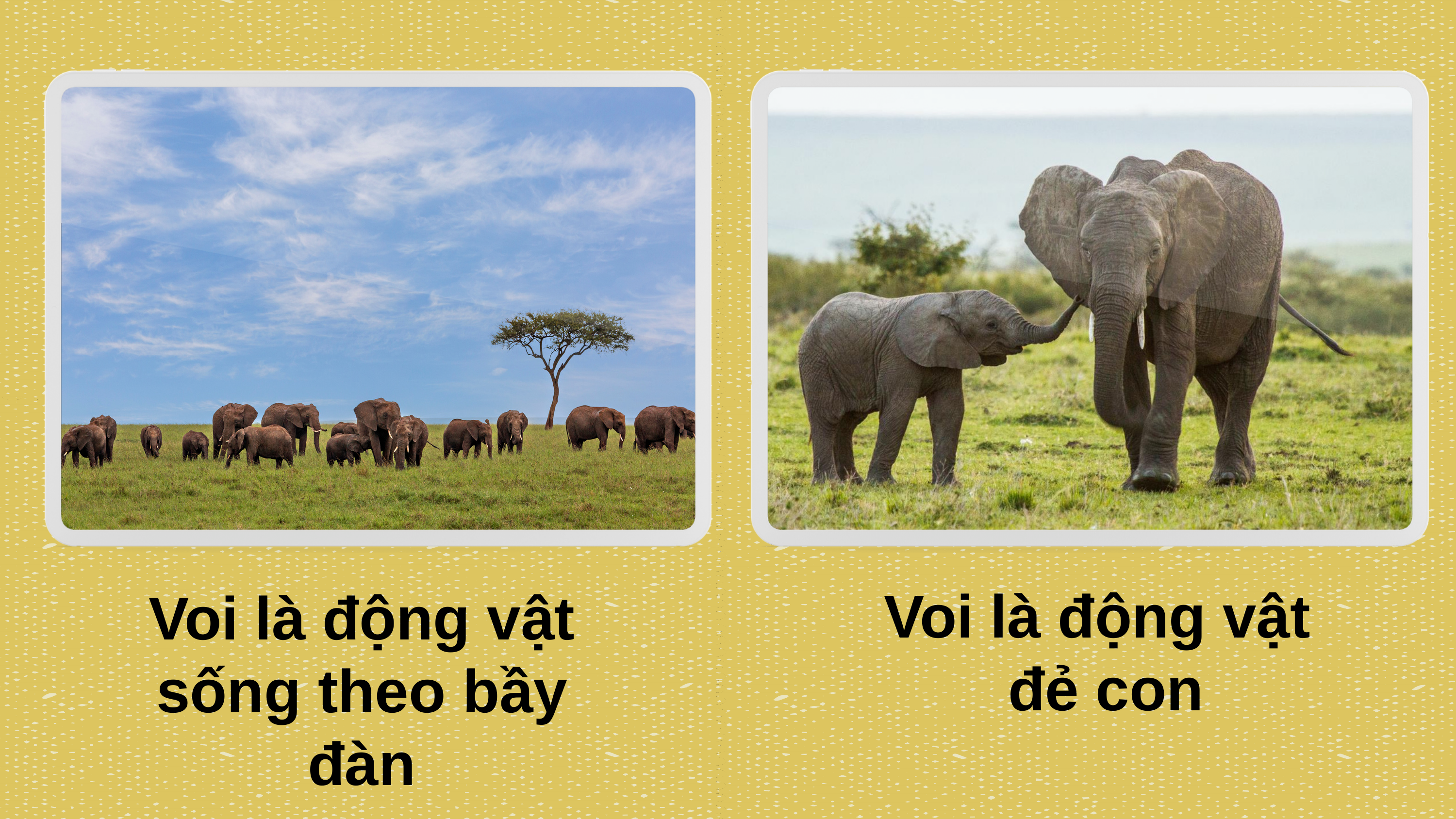

Voi là động vật
đẻ con
Voi là động vật sống theo bầy đàn